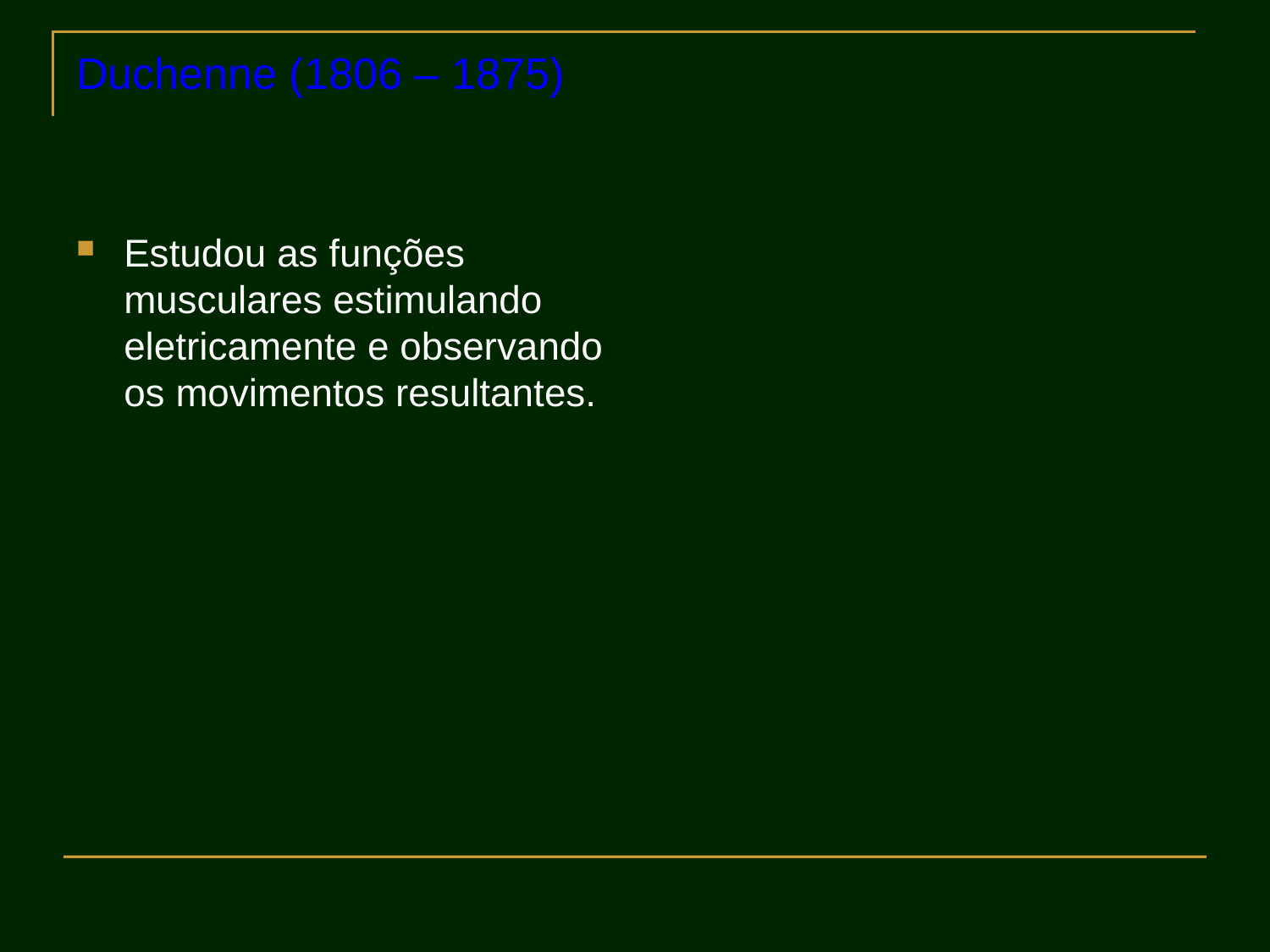

# Duchenne (1806 – 1875)
Estudou as funções musculares estimulando eletricamente e observando os movimentos resultantes.